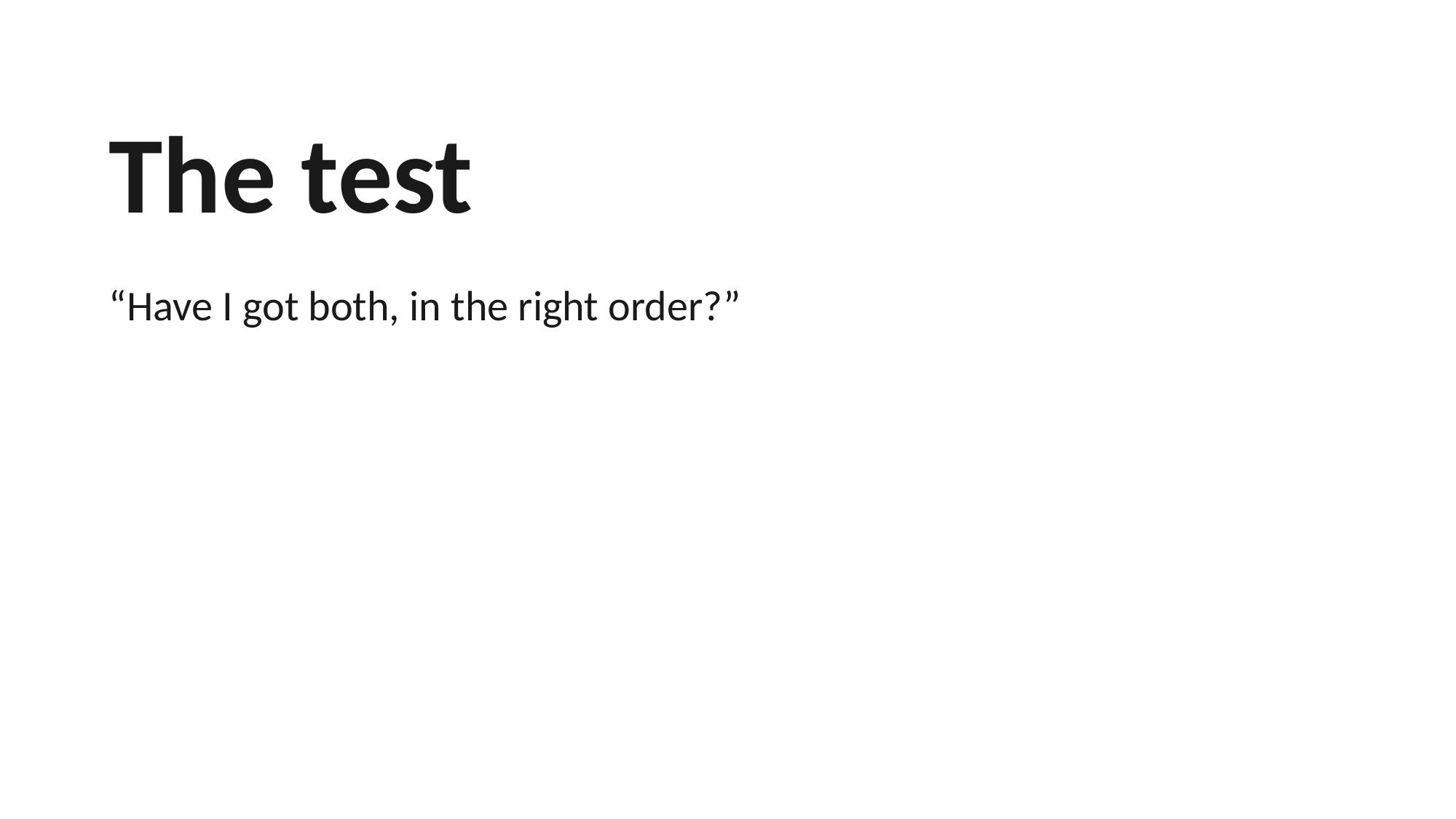

The test
“Have I got both, in the right order?”